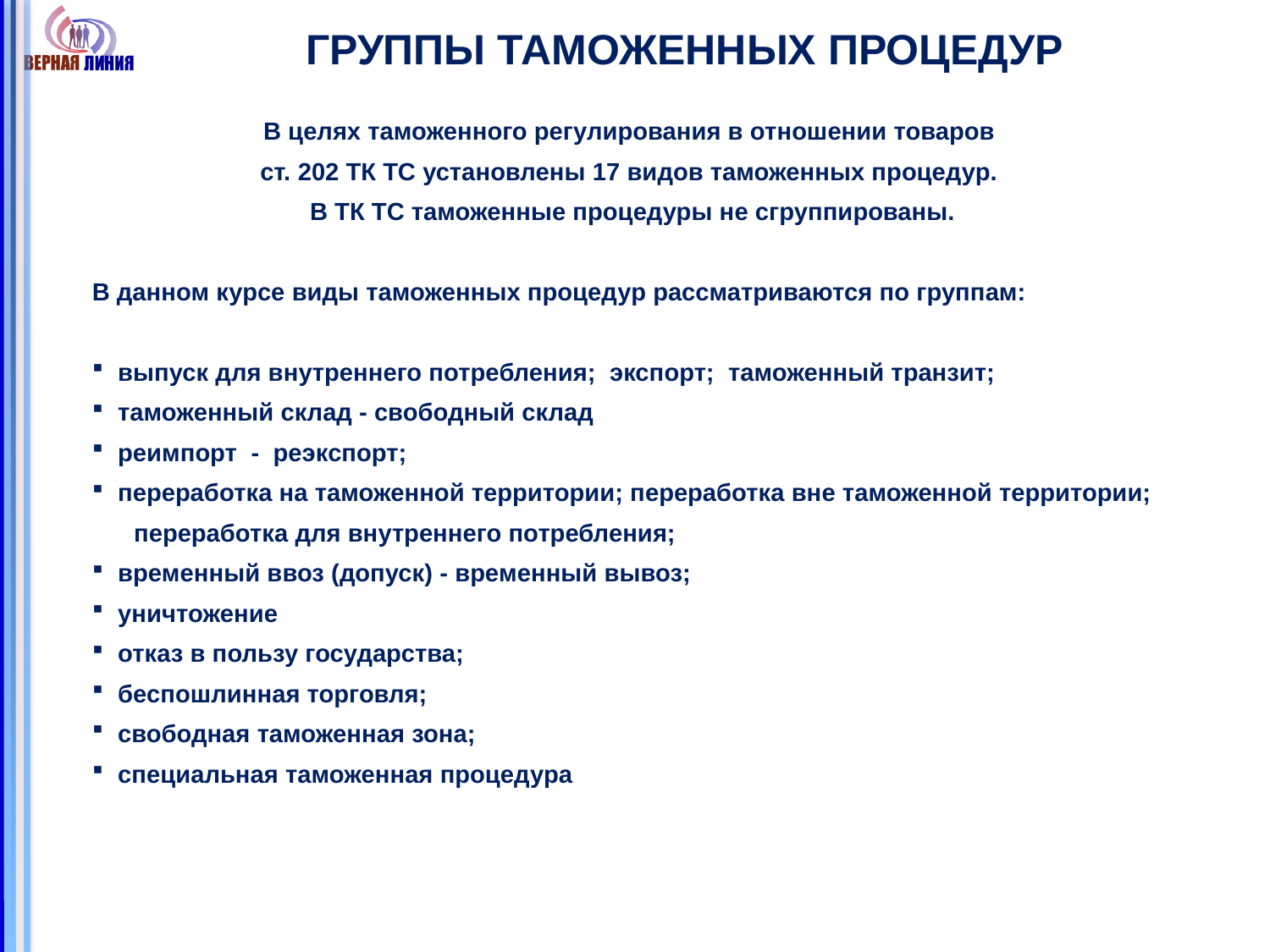

# Группы таможенных процедур
В целях таможенного регулирования в отношении товаров
ст. 202 ТК ТС установлены 17 видов таможенных процедур.
В ТК ТС таможенные процедуры не сгруппированы.

В данном курсе виды таможенных процедур рассматриваются по группам:

выпуск для внутреннего потребления;  экспорт;  таможенный транзит;
таможенный склад - свободный склад
реимпорт  -  реэкспорт;
переработка на таможенной территории; переработка вне таможенной территории;
      переработка для внутреннего потребления;
временный ввоз (допуск) - временный вывоз;
уничтожение
отказ в пользу государства;
беспошлинная торговля;
свободная таможенная зона;
специальная таможенная процедура